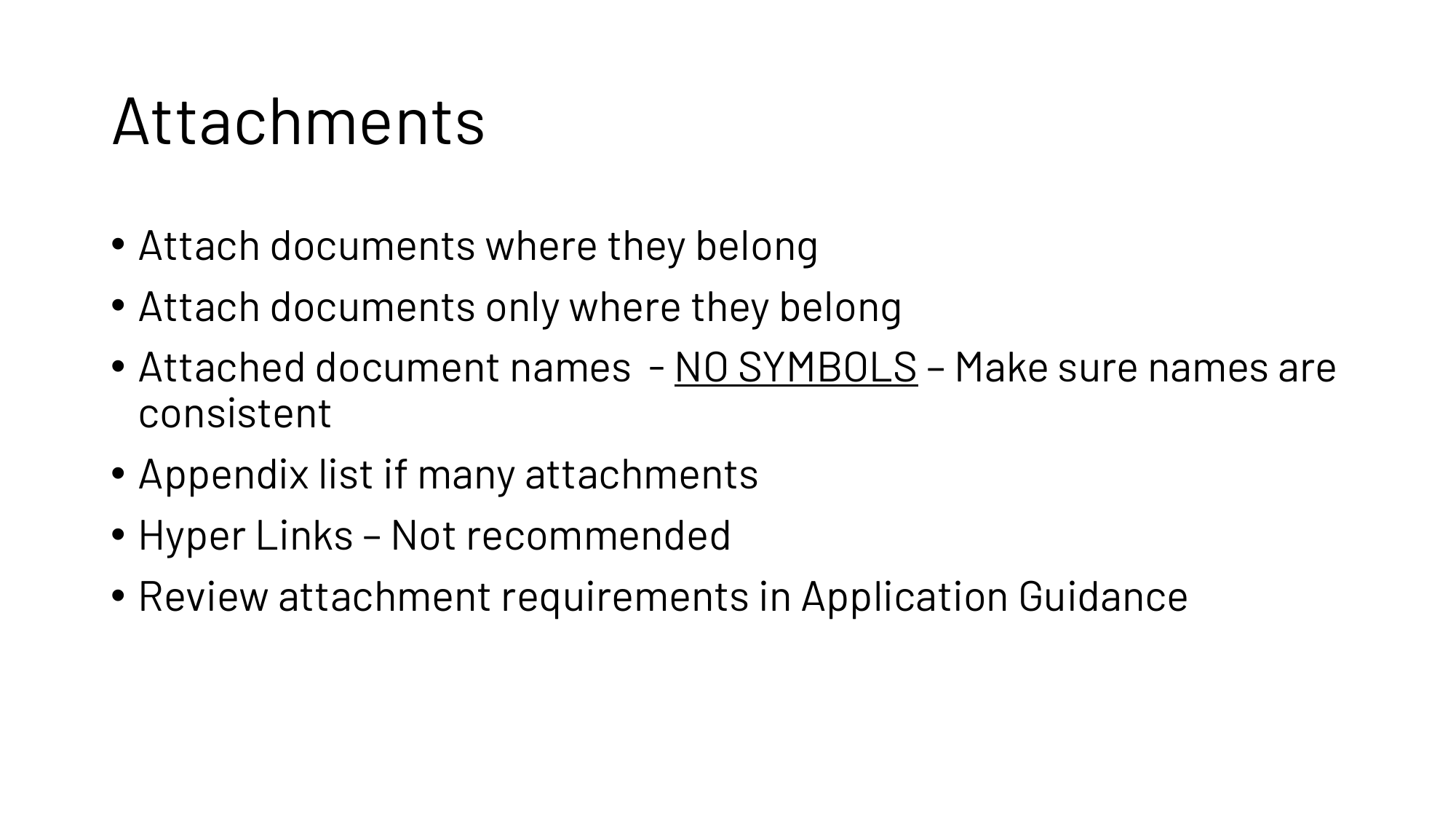

# Attachments
Attach documents where they belong
Attach documents only where they belong
Attached document names  - NO SYMBOLS – Make sure names are consistent
Appendix list if many attachments
Hyper Links – Not recommended
Review attachment requirements in Application Guidance